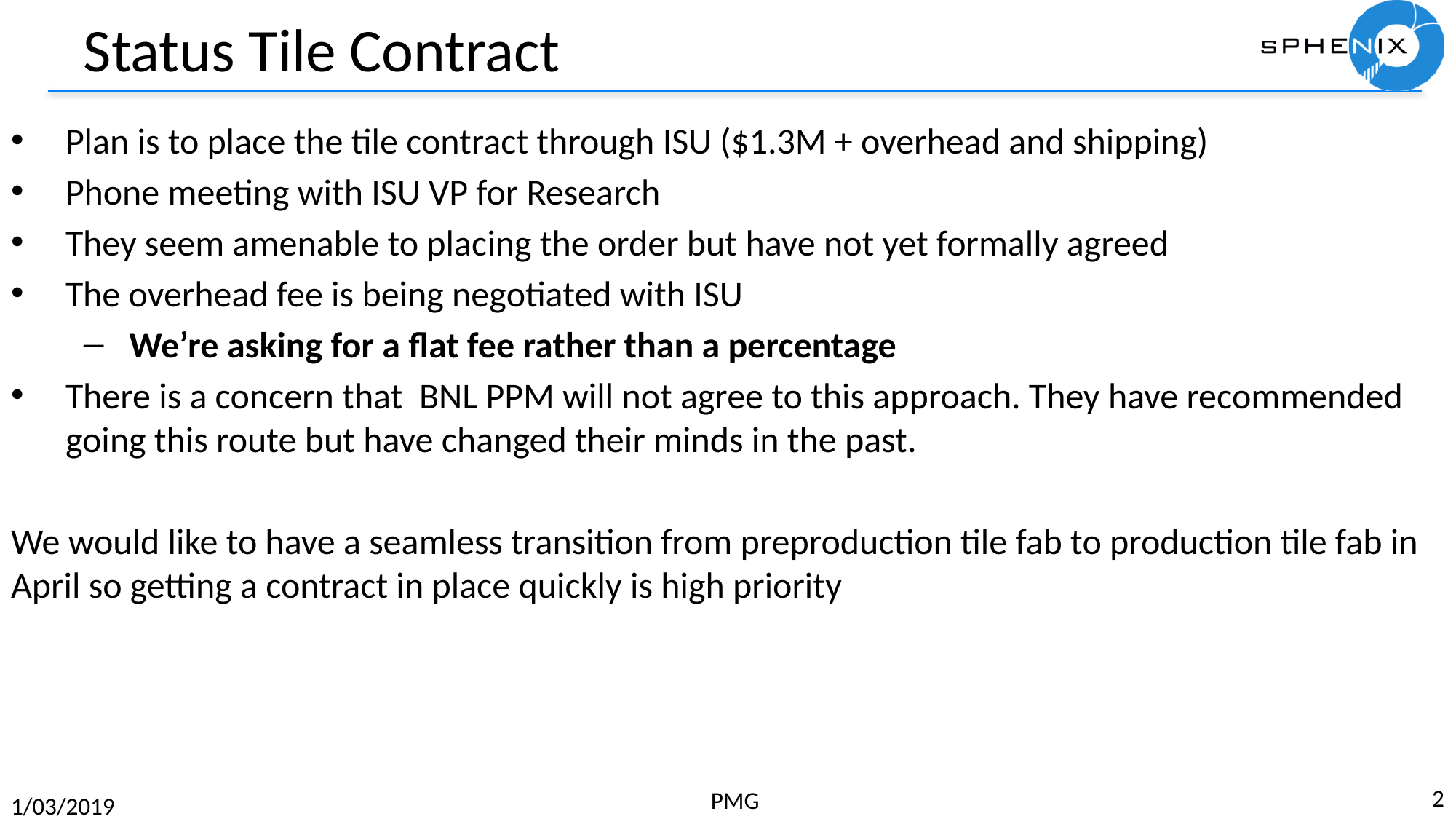

# Status Tile Contract
Plan is to place the tile contract through ISU ($1.3M + overhead and shipping)
Phone meeting with ISU VP for Research
They seem amenable to placing the order but have not yet formally agreed
The overhead fee is being negotiated with ISU
We’re asking for a flat fee rather than a percentage
There is a concern that  BNL PPM will not agree to this approach. They have recommended going this route but have changed their minds in the past.

We would like to have a seamless transition from preproduction tile fab to production tile fab in April so getting a contract in place quickly is high priority

2
PMG
1/03/2019